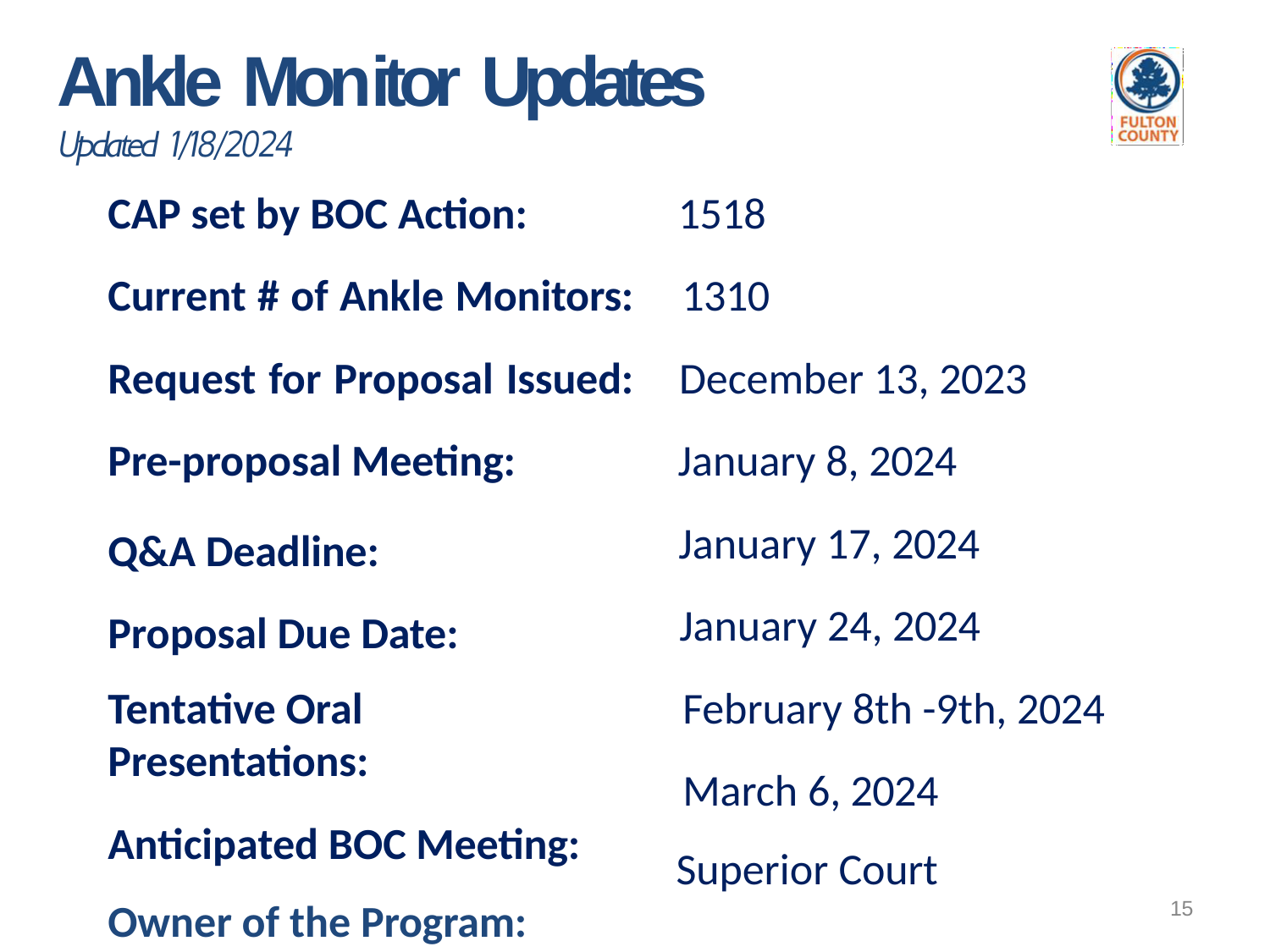

# Ankle Monitor Updates
Updated 1/18/2024
CAP set by BOC Action:
Current # of Ankle Monitors: Request for Proposal Issued: Pre-proposal Meeting:
Q&A Deadline: Proposal Due Date:
Tentative Oral Presentations:
Anticipated BOC Meeting: Owner of the Program:
1518
1310
December 13, 2023
January 8, 2024
January 17, 2024
January 24, 2024 February 8th -9th, 2024 March 6, 2024
Superior Court
15